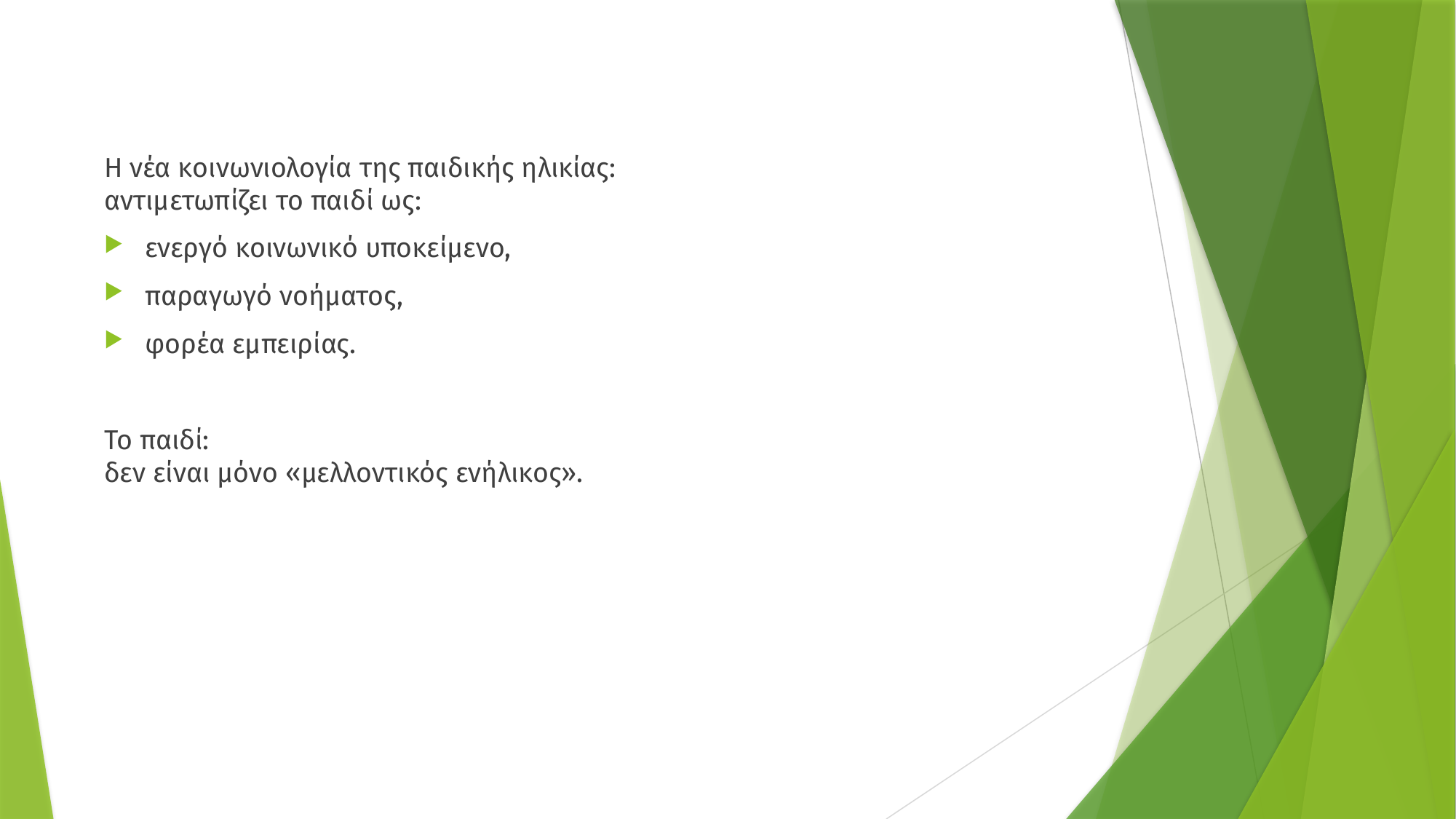

Η νέα κοινωνιολογία της παιδικής ηλικίας:
αντιμετωπίζει το παιδί ως:
ενεργό κοινωνικό υποκείμενο,
παραγωγό νοήματος,
φορέα εμπειρίας.

Το παιδί:
δεν είναι μόνο «μελλοντικός ενήλικος».